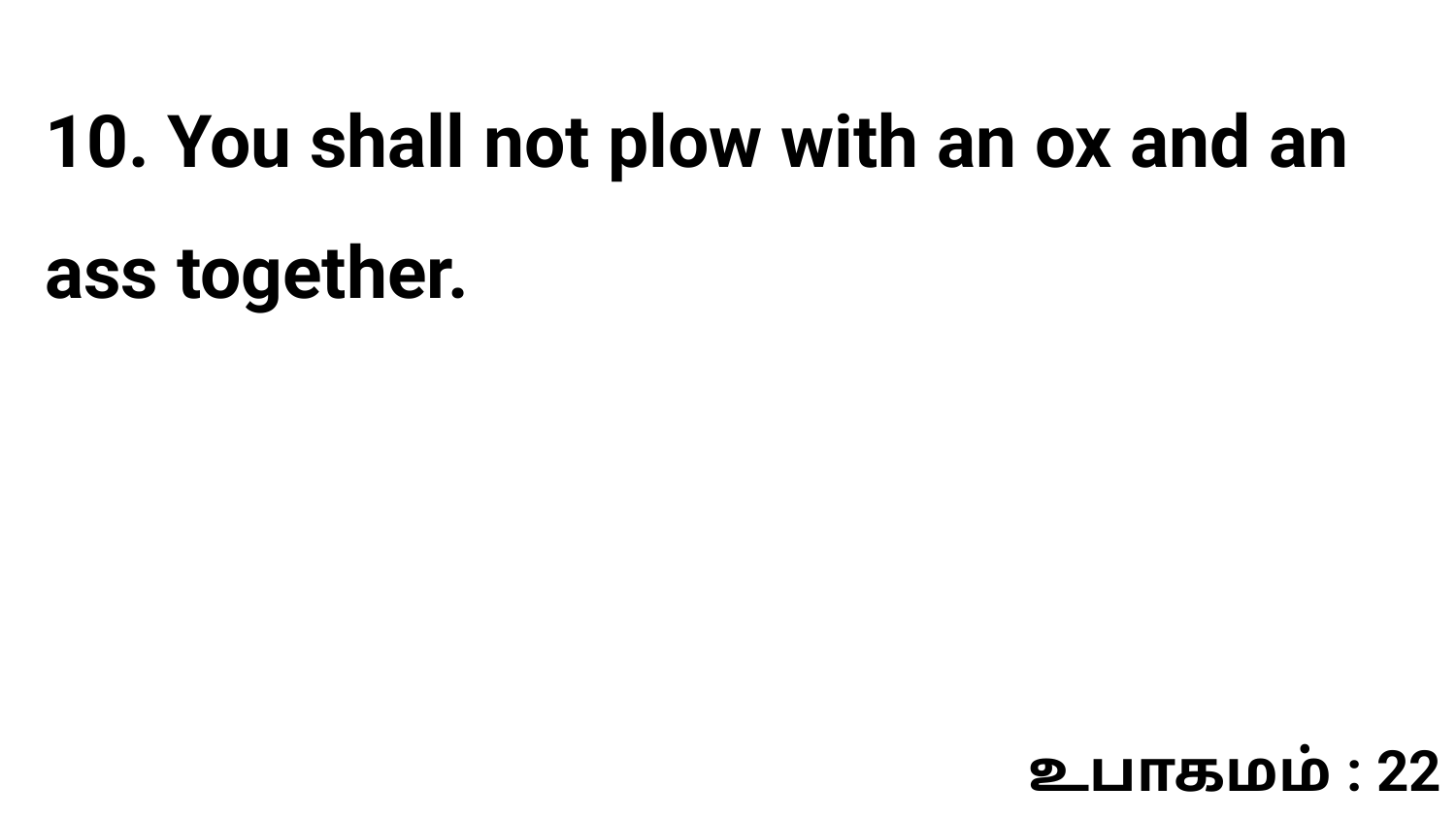

10. You shall not plow with an ox and an ass together.
உபாகமம் : 22